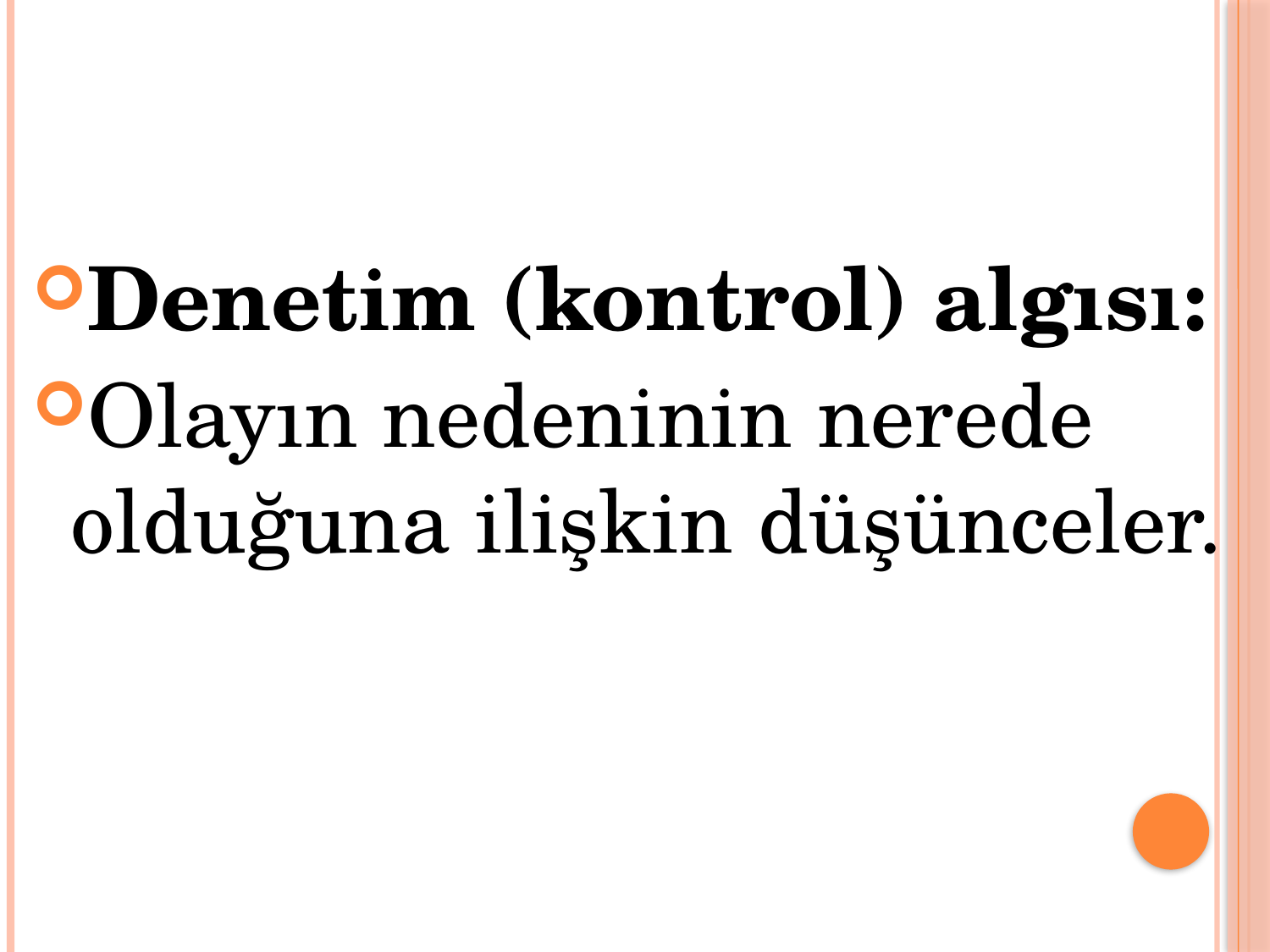

Denetim (kontrol) algısı:
Olayın nedeninin nerede olduğuna ilişkin düşünceler.